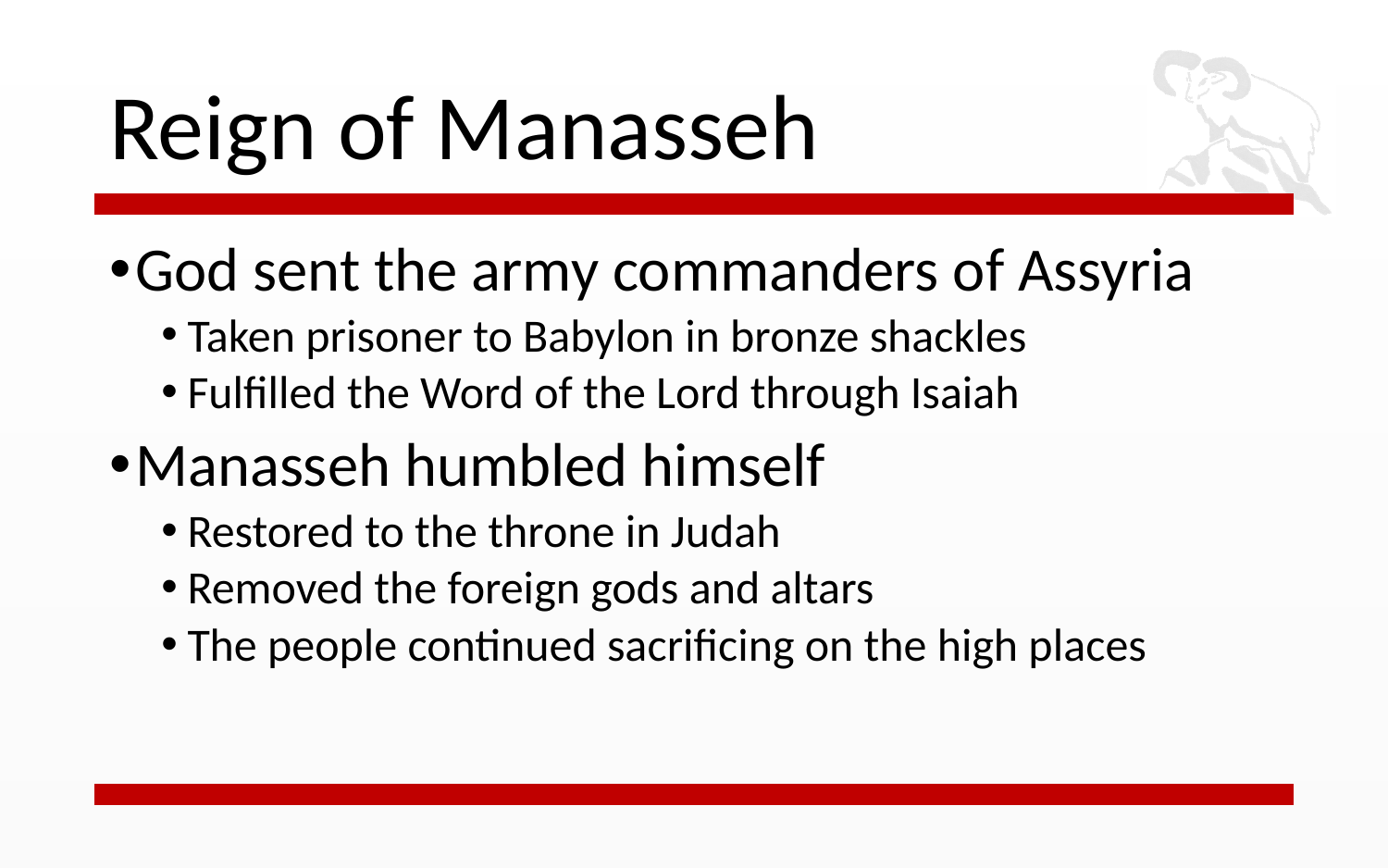

# Reign of Manasseh
God sent the army commanders of Assyria
Taken prisoner to Babylon in bronze shackles
Fulfilled the Word of the Lord through Isaiah
Manasseh humbled himself
Restored to the throne in Judah
Removed the foreign gods and altars
The people continued sacrificing on the high places